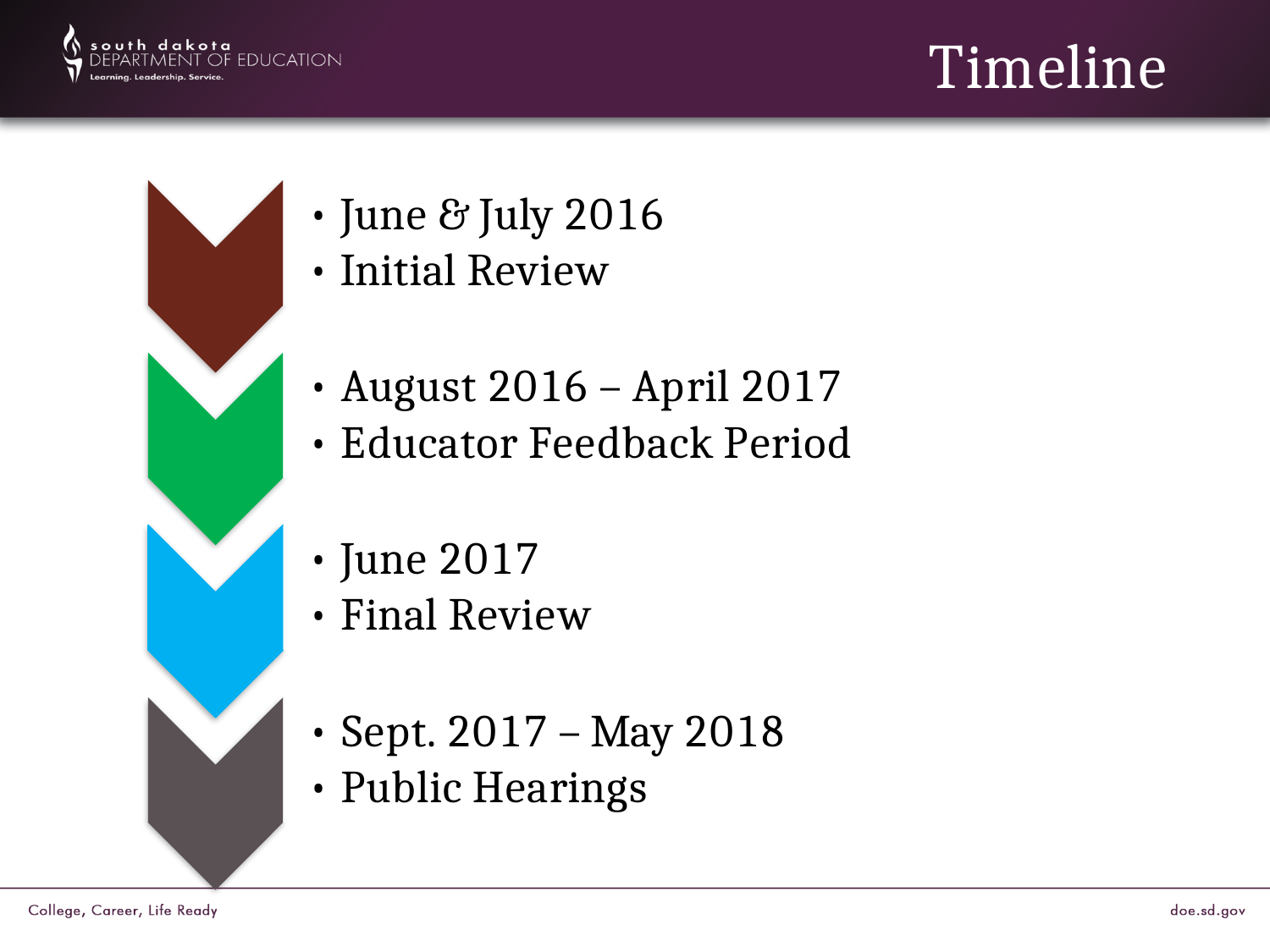

# Timeline

June & July 2016
Initial Review

August 2016 – April 2017
Educator Feedback Period

June 2017
Final Review

Sept. 2017 – May 2018
Public Hearings